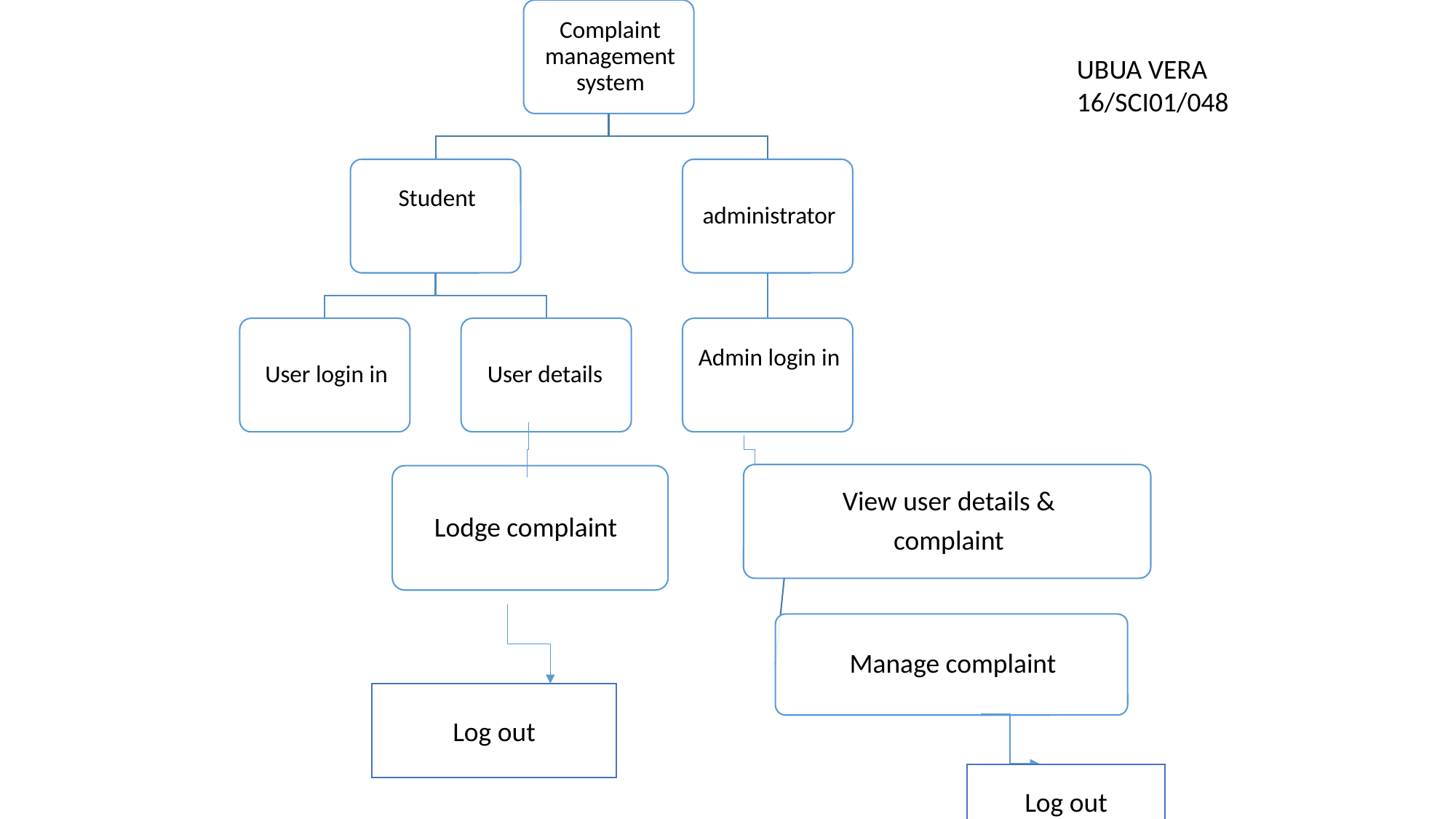

Complaint management system
Student

User login in
User details
administrator
Admin login in

UBUA VERA
16/SCI01/048
Lodge complaint

View user details &
complaint

Manage complaint
Log out
Log out